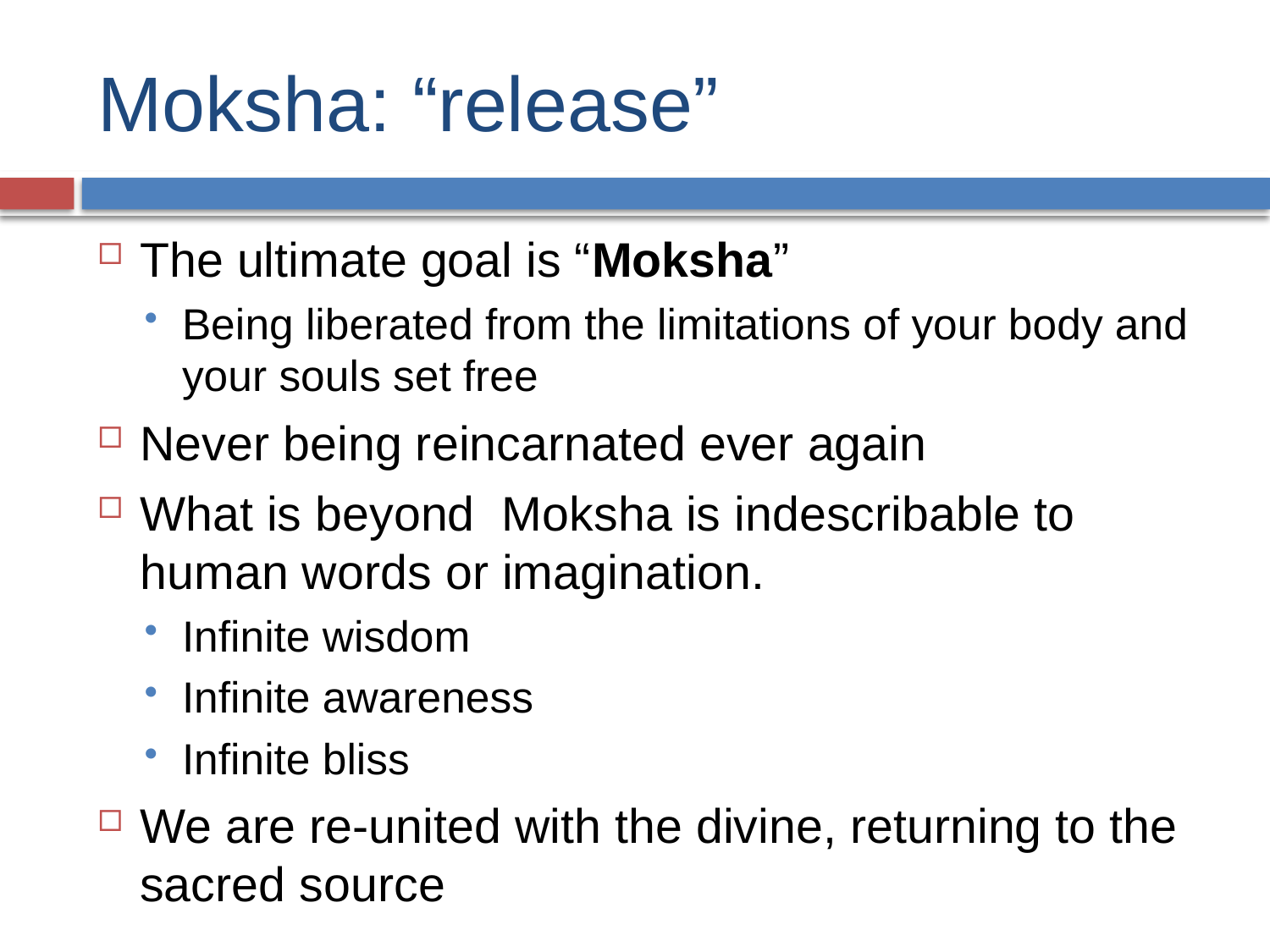

# Moksha: “release”
The ultimate goal is “Moksha”
Being liberated from the limitations of your body and your souls set free
Never being reincarnated ever again
What is beyond  Moksha is indescribable to human words or imagination.
Infinite wisdom
Infinite awareness
Infinite bliss
We are re-united with the divine, returning to the sacred source